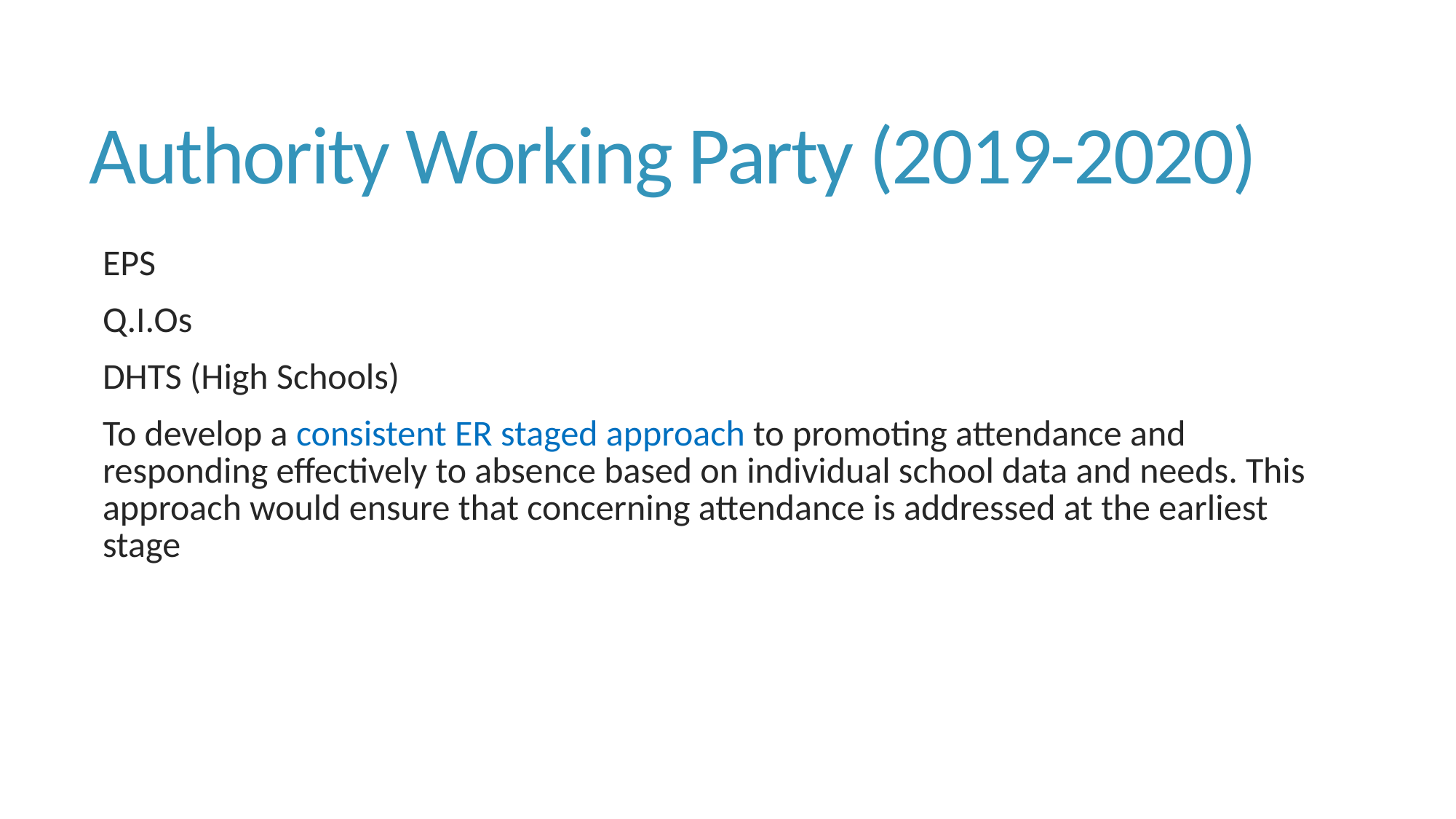

# Authority Working Party (2019-2020)
EPS
Q.I.Os
DHTS (High Schools)
To develop a consistent ER staged approach to promoting attendance and responding effectively to absence based on individual school data and needs. This approach would ensure that concerning attendance is addressed at the earliest stage